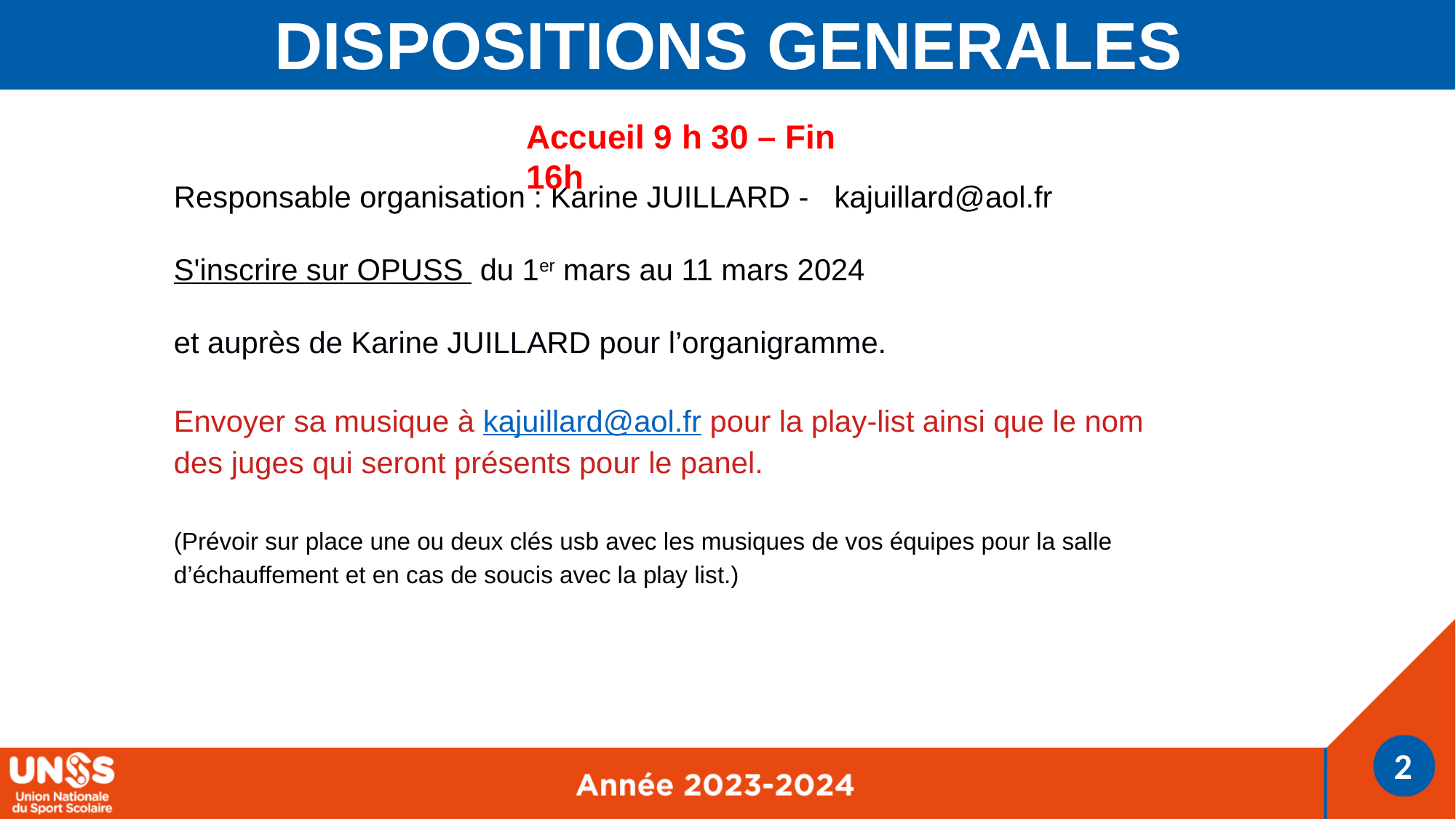

Responsable organisation : Karine JUILLARD -   kajuillard@aol.fr

S'inscrire sur OPUSS  du 1er mars au 11 mars 2024

et auprès de Karine JUILLARD pour l’organigramme.

Envoyer sa musique à kajuillard@aol.fr pour la play-list ainsi que le nom des juges qui seront présents pour le panel.

(Prévoir sur place une ou deux clés usb avec les musiques de vos équipes pour la salle d’échauffement et en cas de soucis avec la play list.)

DISPOSITIONS GENERALES

Accueil 9 h 30 – Fin 16h

2

2